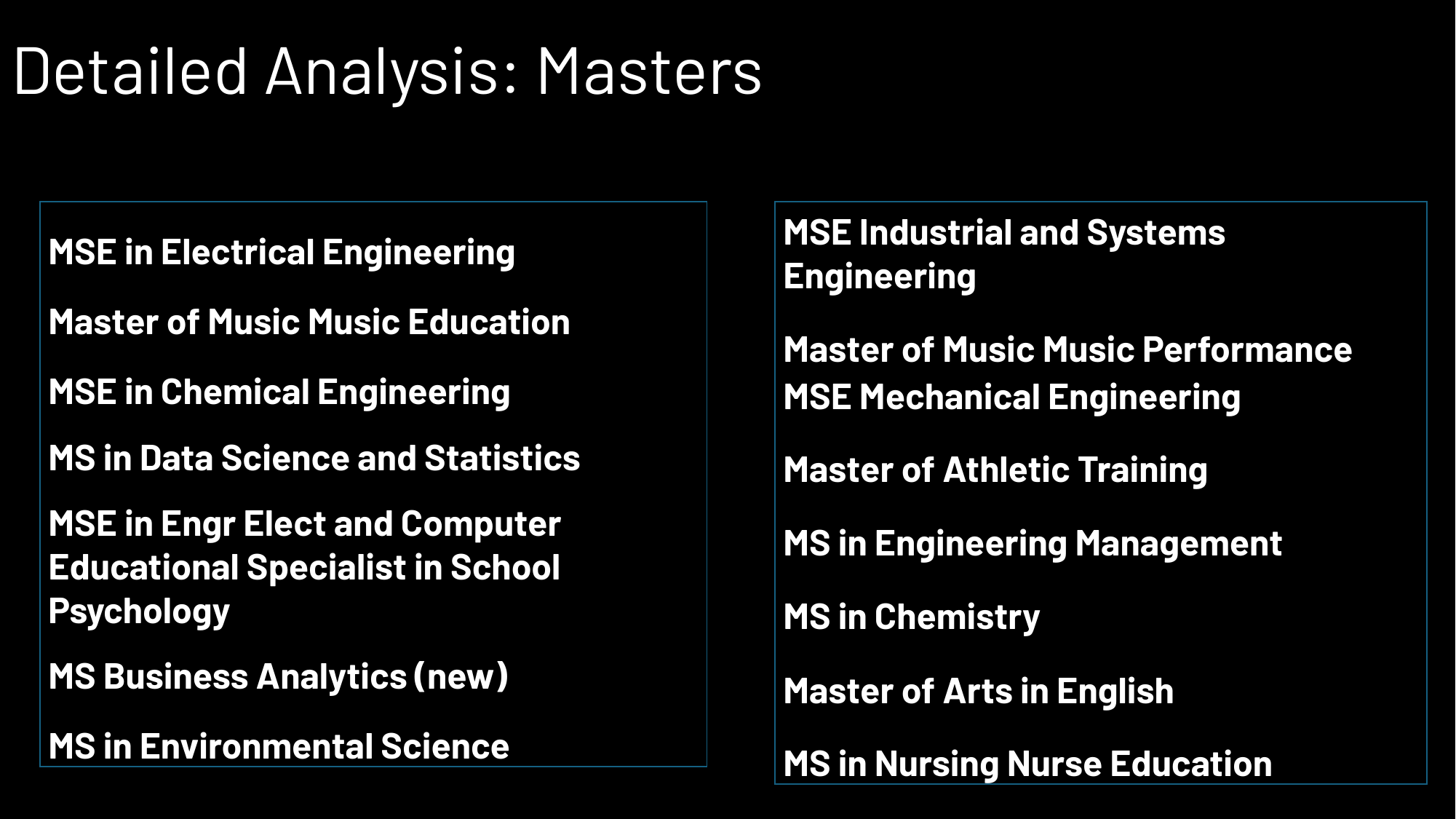

# Detailed Analysis: Masters
| MSE Industrial and Systems Engineering |
| --- |
| Master of Music Music Performance |
| MSE Mechanical Engineering |
| Master of Athletic Training |
| MS in Engineering Management |
| MS in Chemistry |
| Master of Arts in English |
| MS in Nursing Nurse Education |
| MSE in Electrical Engineering |
| --- |
| Master of Music Music Education |
| MSE in Chemical Engineering |
| MS in Data Science and Statistics |
| MSE in Engr Elect and Computer |
| Educational Specialist in School Psychology |
| MS Business Analytics (new) |
| MS in Environmental Science |